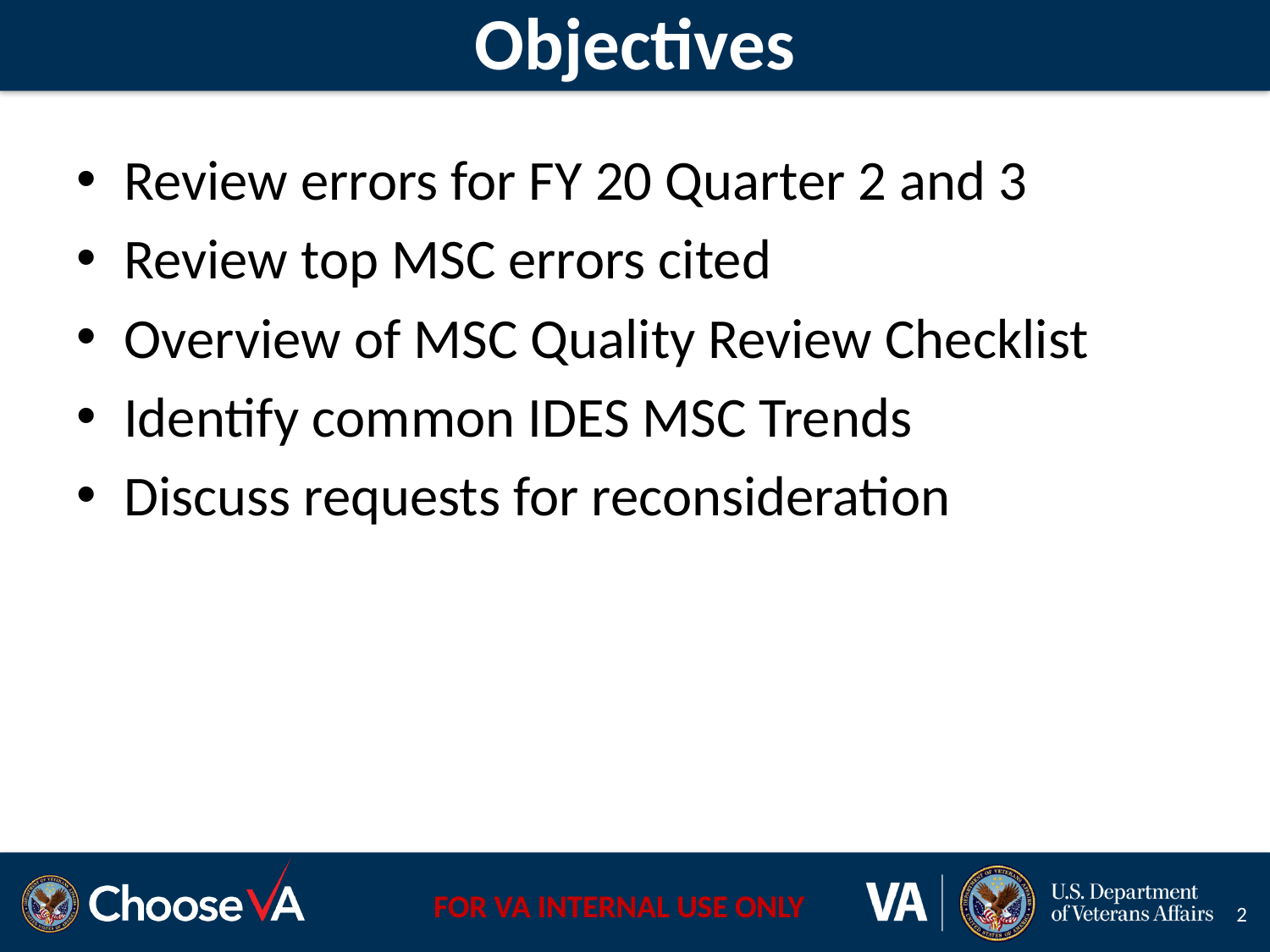

# Objectives
Review errors for FY 20 Quarter 2 and 3
Review top MSC errors cited
Overview of MSC Quality Review Checklist
Identify common IDES MSC Trends
Discuss requests for reconsideration

2